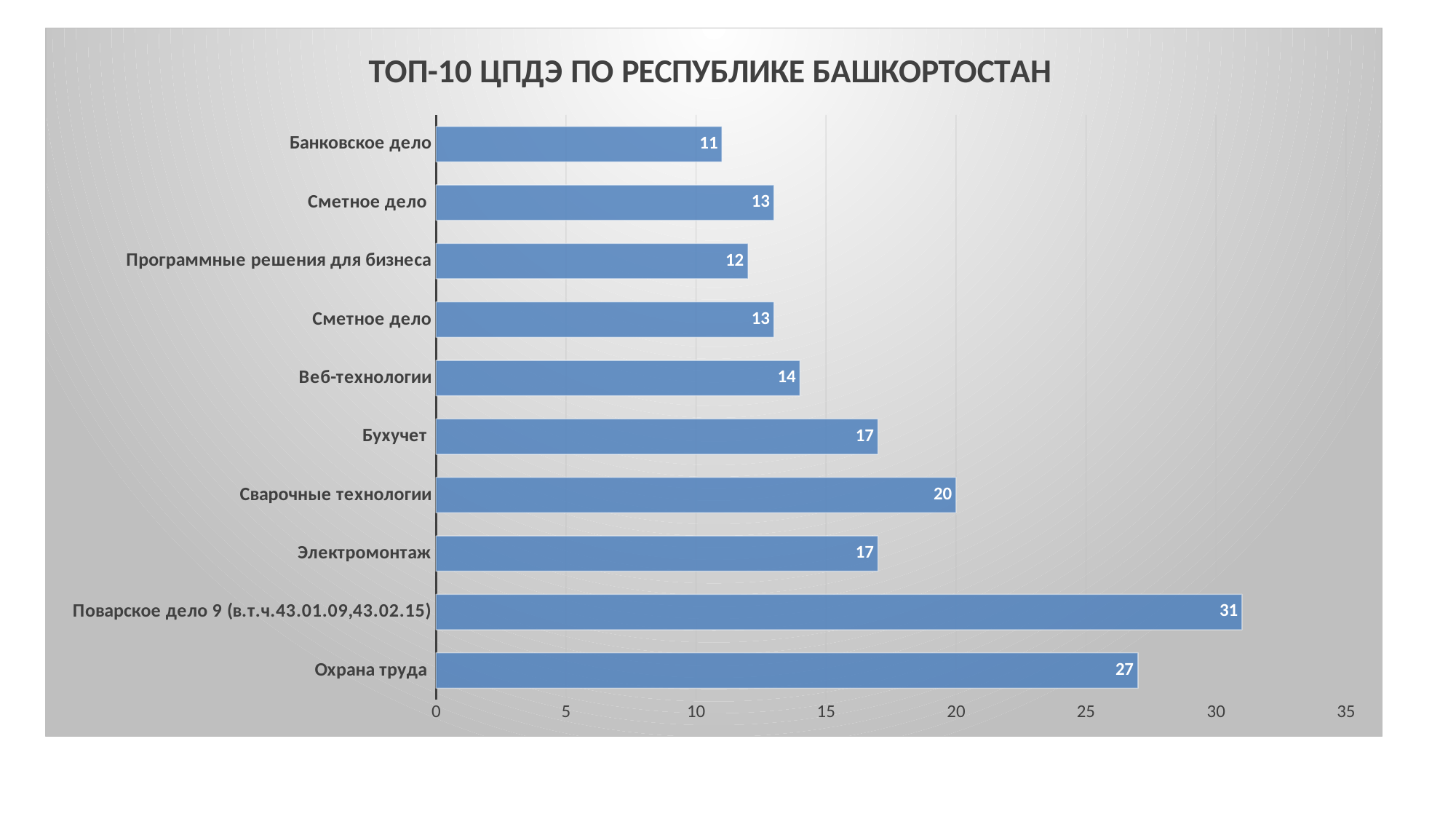

### Chart: ТОП-10 ЦПДЭ ПО РЕСПУБЛИКЕ БАШКОРТОСТАН

| Category |  |
|---|---|
| Охрана труда  | 27.0 |
| Поварское дело 9 (в.т.ч.43.01.09,43.02.15) | 31.0 |
| Электромонтаж | 17.0 |
| Сварочные технологии | 20.0 |
| Бухучет  | 17.0 |
| Веб-технологии | 14.0 |
| Сметное дело | 13.0 |
| Программные решения для бизнеса | 12.0 |
| Сметное дело  | 13.0 |
| Банковское дело | 11.0 |
#